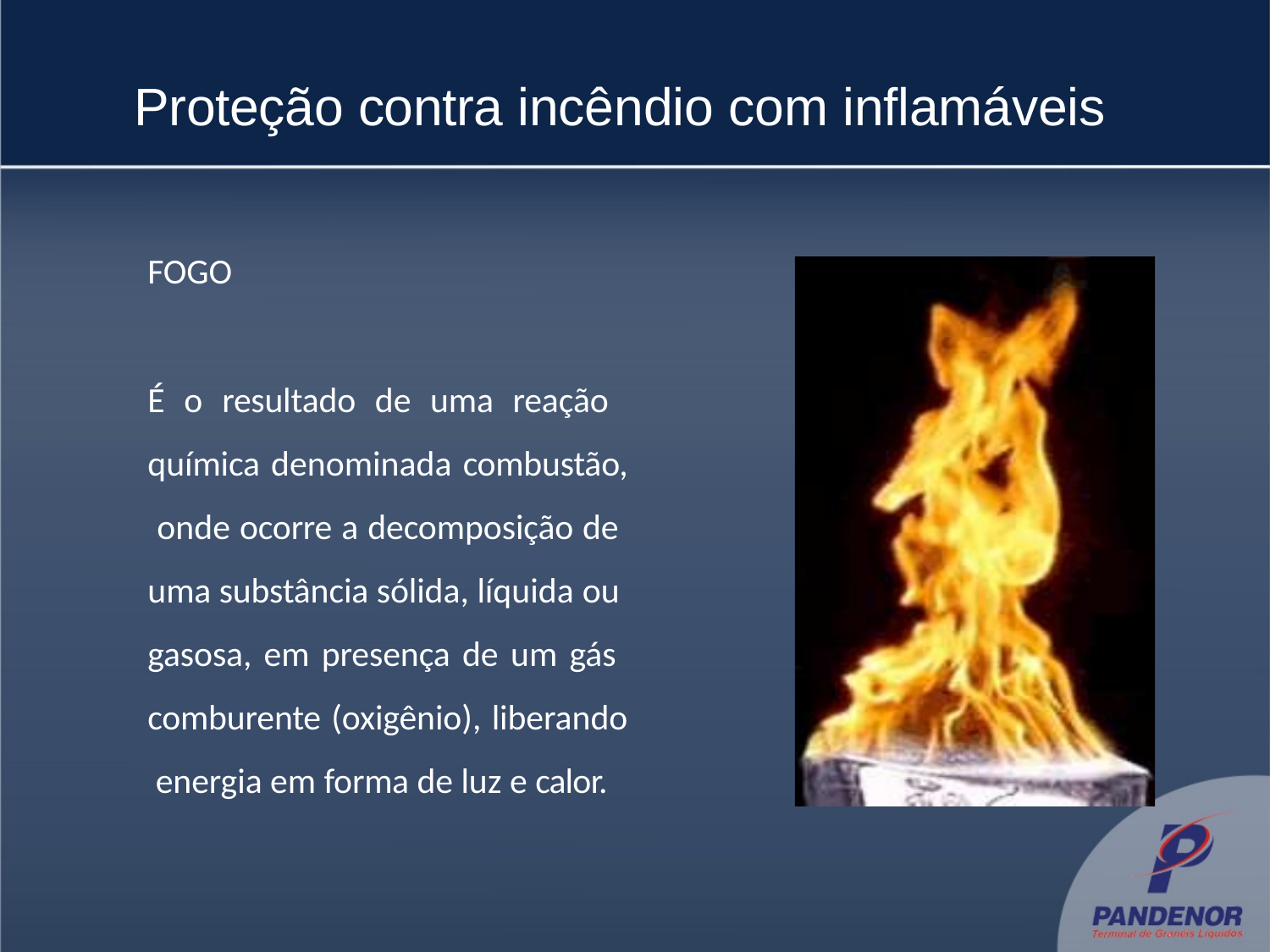

# Proteção contra incêndio com inflamáveis
FOGO

É o resultado de uma reação  química denominada combustão,  onde ocorre a decomposição de  uma substância sólida, líquida ou  gasosa, em presença de um gás  comburente (oxigênio), liberando  energia em forma de luz e calor.